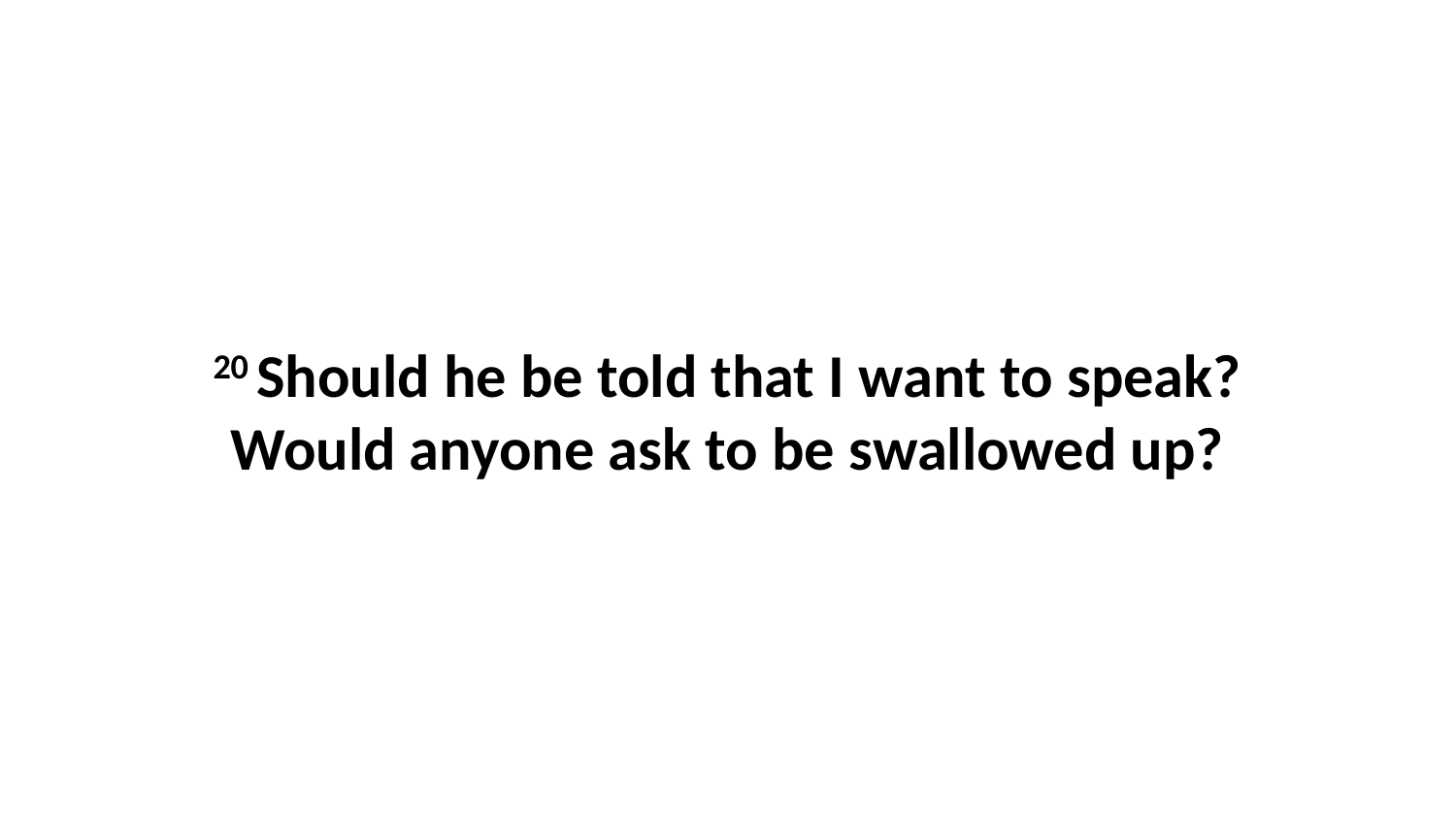

20 Should he be told that I want to speak?Would anyone ask to be swallowed up?